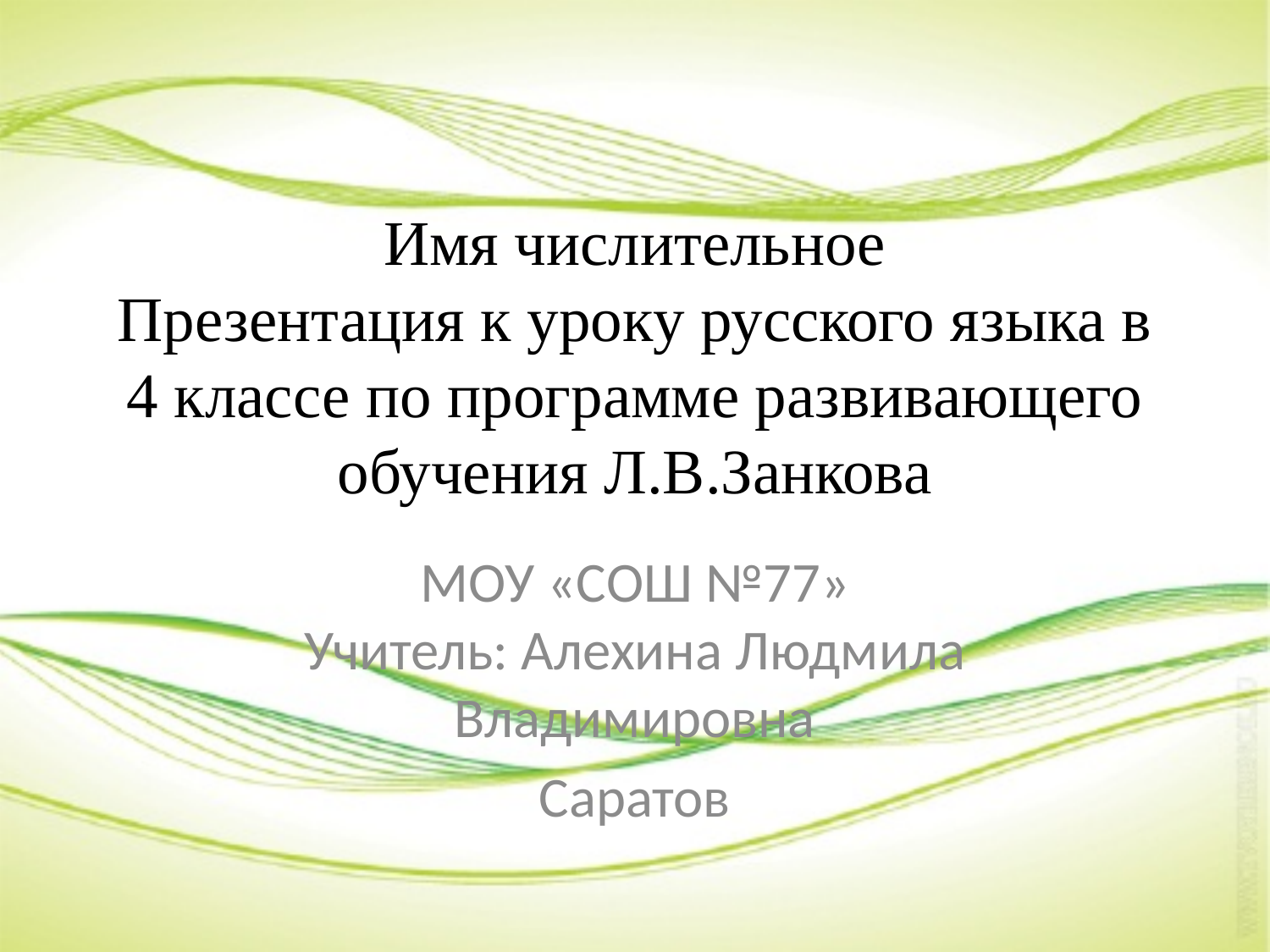

# Имя числительное Презентация к уроку русского языка в 4 классе по программе развивающего обучения Л.В.Занкова
МОУ «СОШ №77»
Учитель: Алехина Людмила Владимировна
Саратов